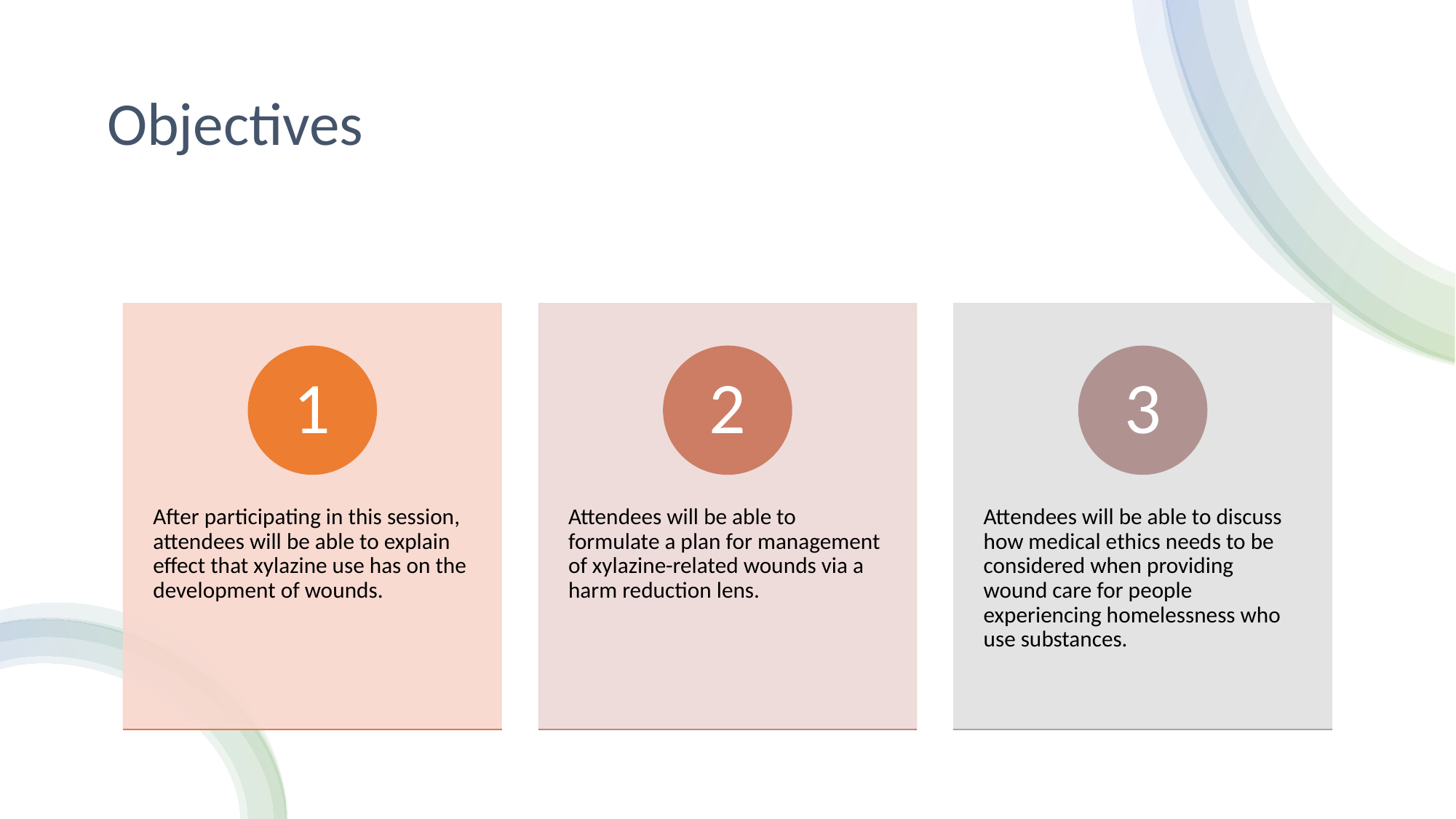

# Objectives
After participating in this session, attendees will be able to explain effect that xylazine use has on the development of wounds.
1
Attendees will be able to formulate a plan for management of xylazine-related wounds via a harm reduction lens.
2
Attendees will be able to discuss how medical ethics needs to be considered when providing wound care for people experiencing homelessness who use substances.
3